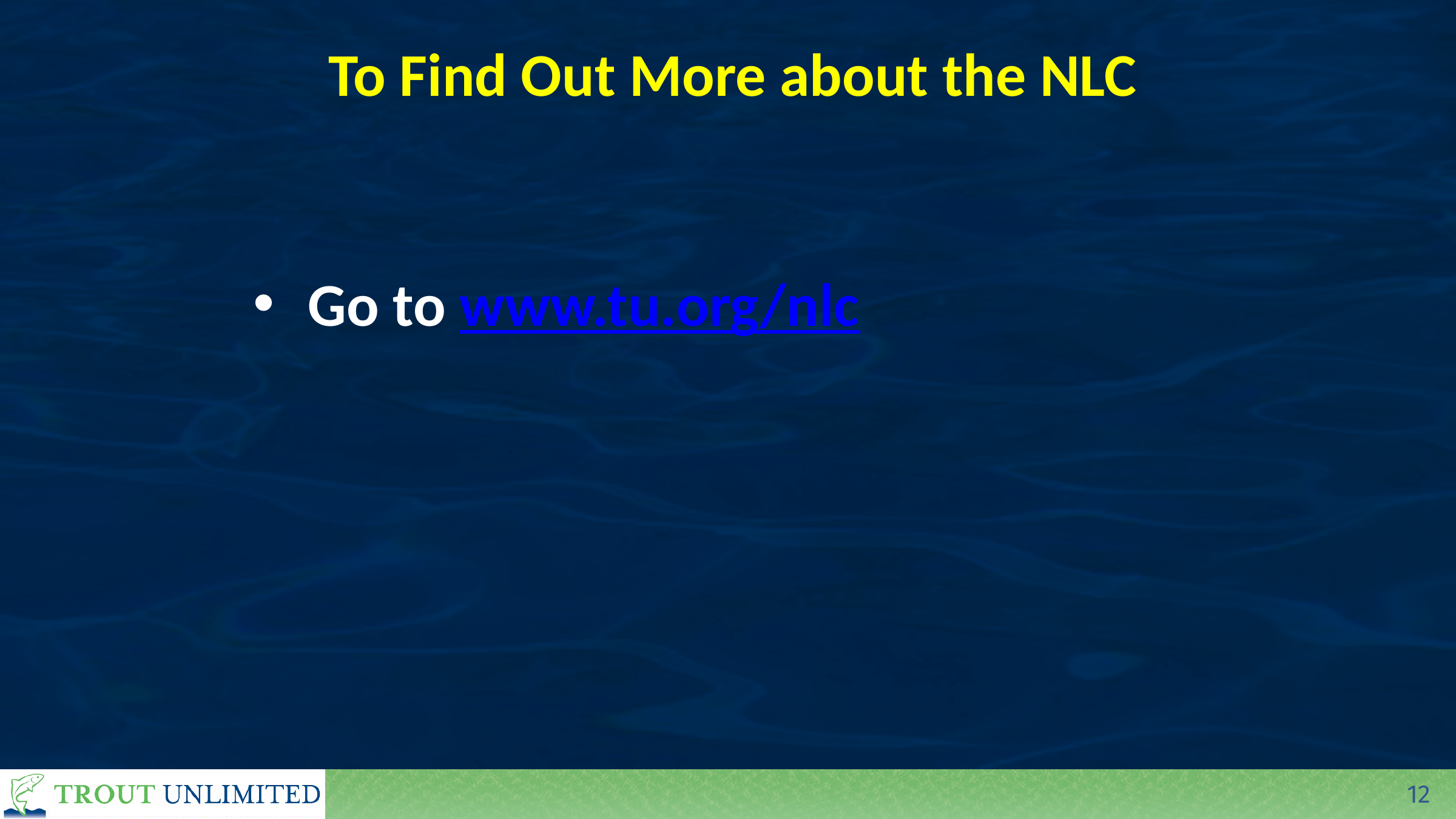

# To Find Out More about the NLC
Go to www.tu.org/nlc